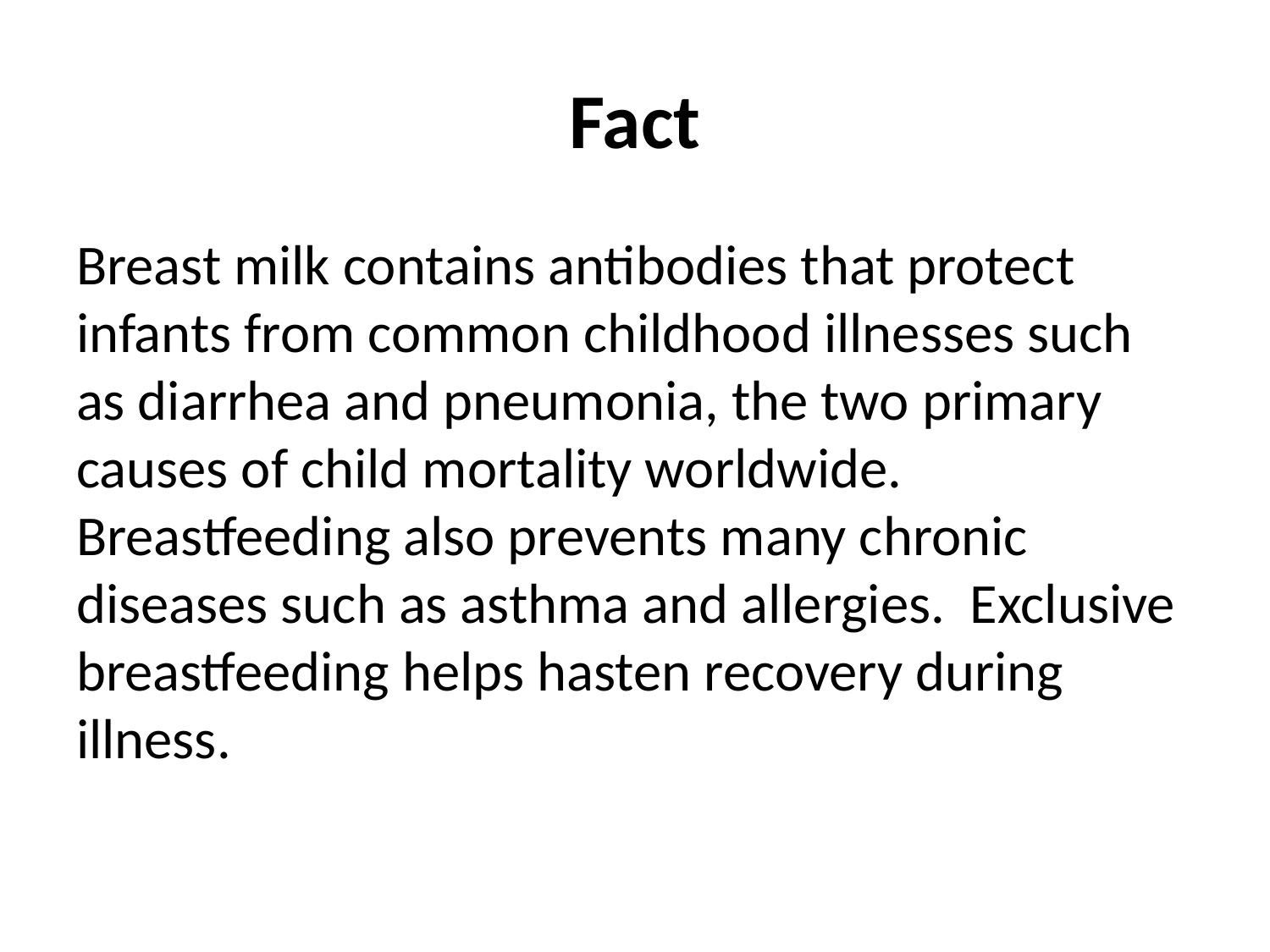

# Fact
Breast milk contains antibodies that protect infants from common childhood illnesses such as diarrhea and pneumonia, the two primary causes of child mortality worldwide.  Breastfeeding also prevents many chronic diseases such as asthma and allergies.  Exclusive breastfeeding helps hasten recovery during illness.